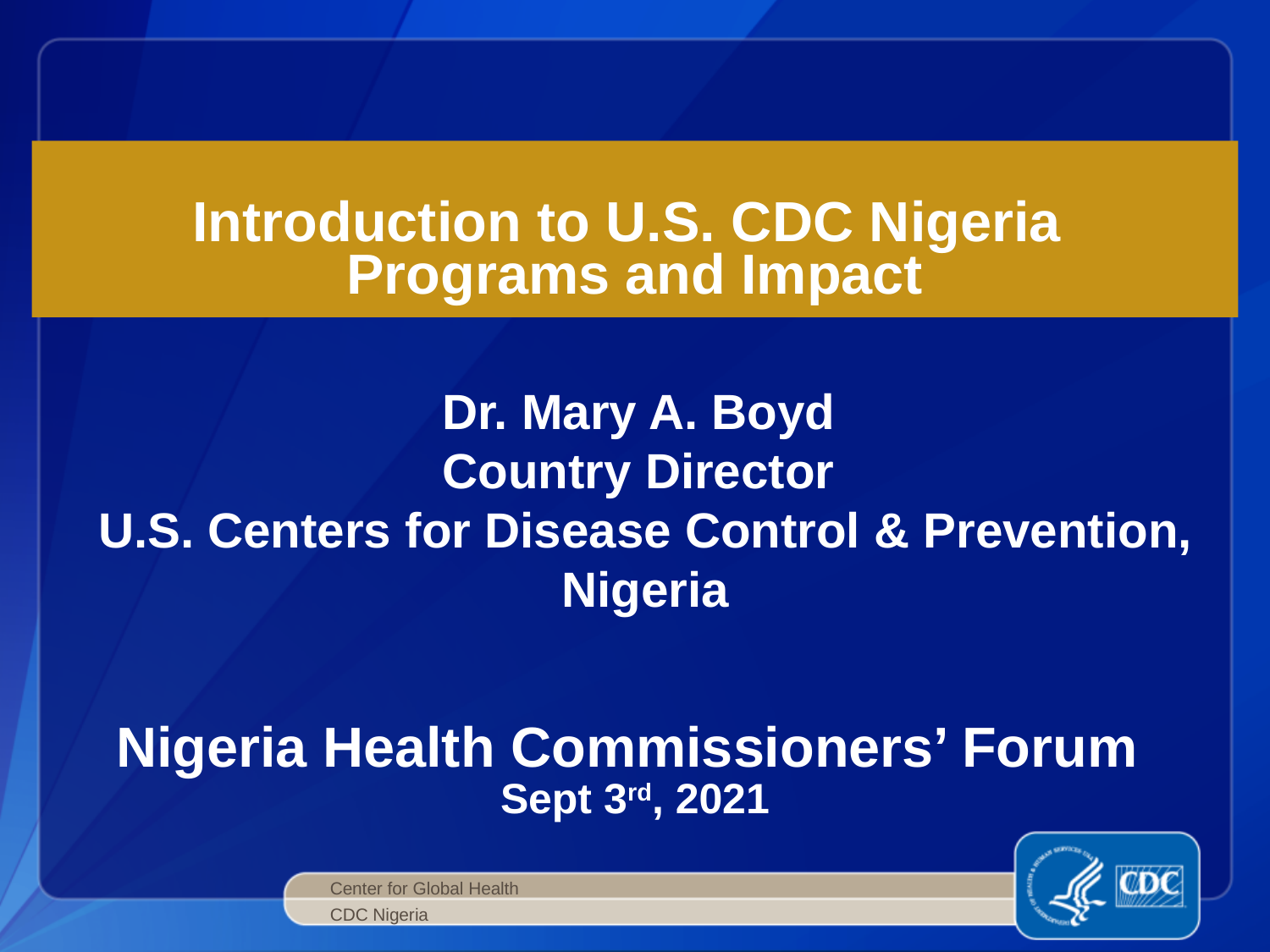

# Introduction to U.S. CDC Nigeria Programs and Impact
Dr. Mary A. Boyd
Country Director
U.S. Centers for Disease Control & Prevention, Nigeria

Nigeria Health Commissioners’ Forum
Sept 3rd, 2021
Center for Global Health
CDC Nigeria